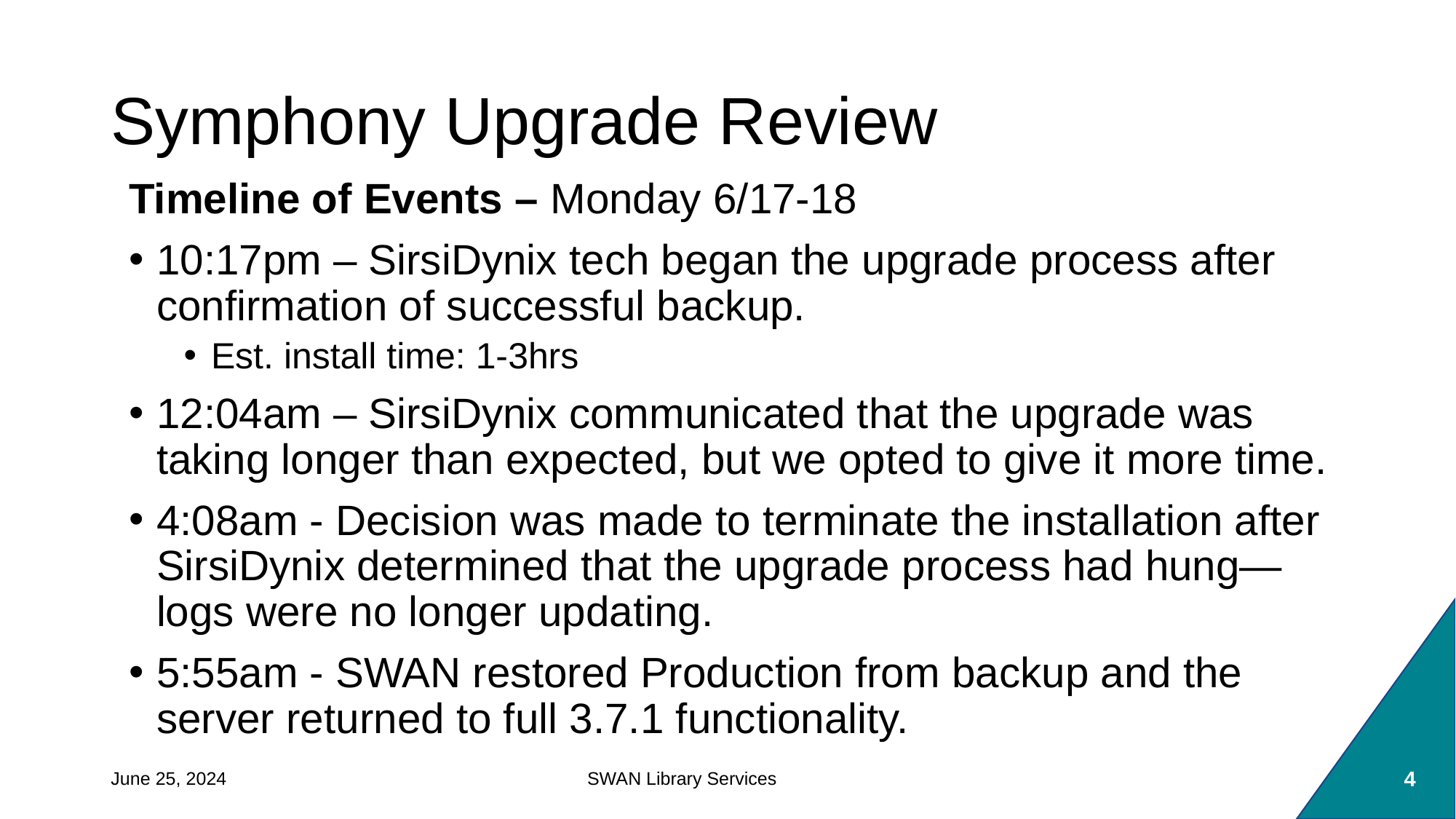

# Symphony Upgrade Review
Timeline of Events – Monday 6/17-18
10:17pm – SirsiDynix tech began the upgrade process after confirmation of successful backup.
Est. install time: 1-3hrs
12:04am – SirsiDynix communicated that the upgrade was taking longer than expected, but we opted to give it more time.
4:08am - Decision was made to terminate the installation after SirsiDynix determined that the upgrade process had hung—logs were no longer updating.
5:55am - SWAN restored Production from backup and the server returned to full 3.7.1 functionality.
June 25, 2024
4
SWAN Library Services